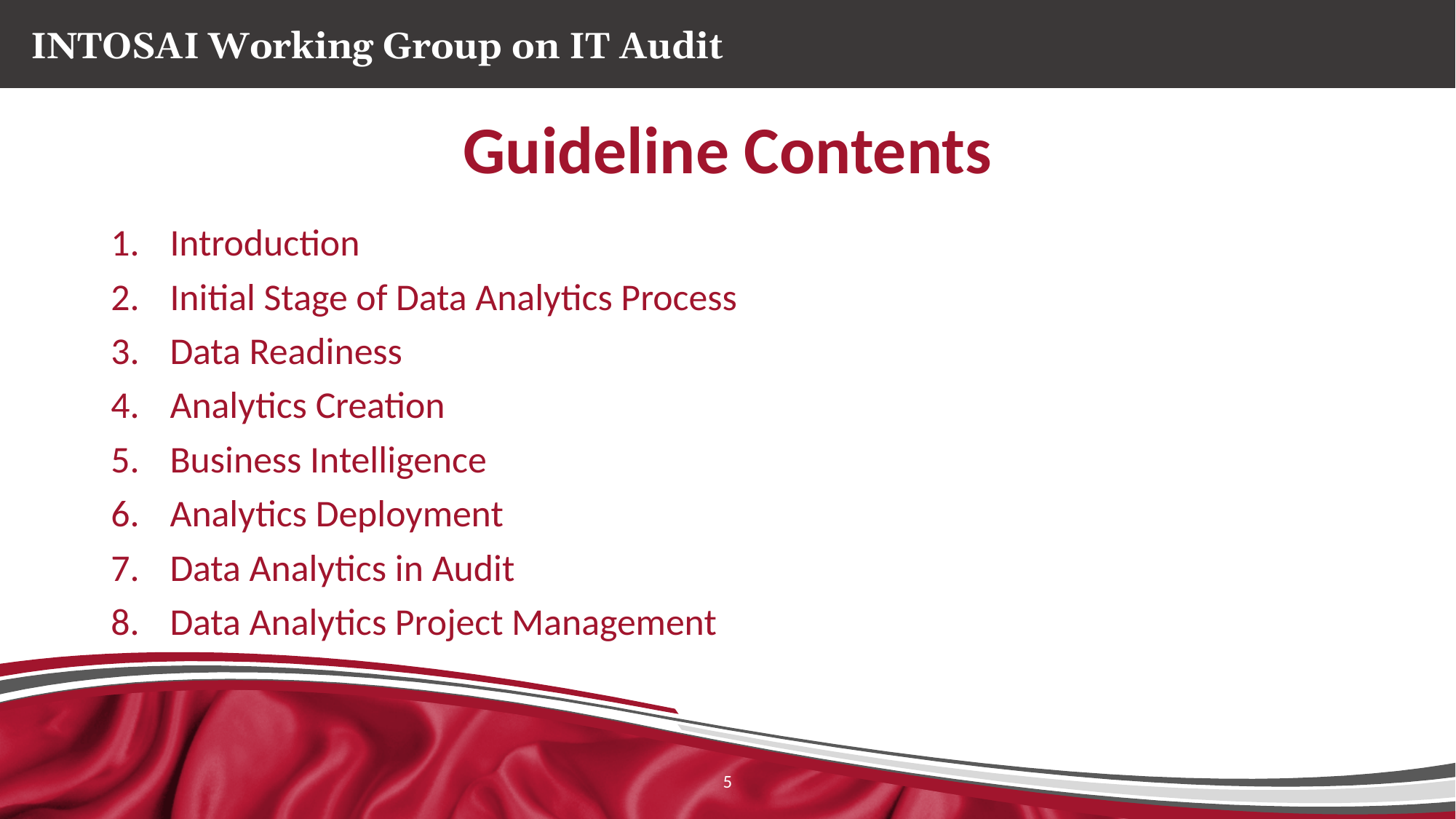

# Guideline Contents
Introduction
Initial Stage of Data Analytics Process
Data Readiness
Analytics Creation
Business Intelligence
Analytics Deployment
Data Analytics in Audit
Data Analytics Project Management
5